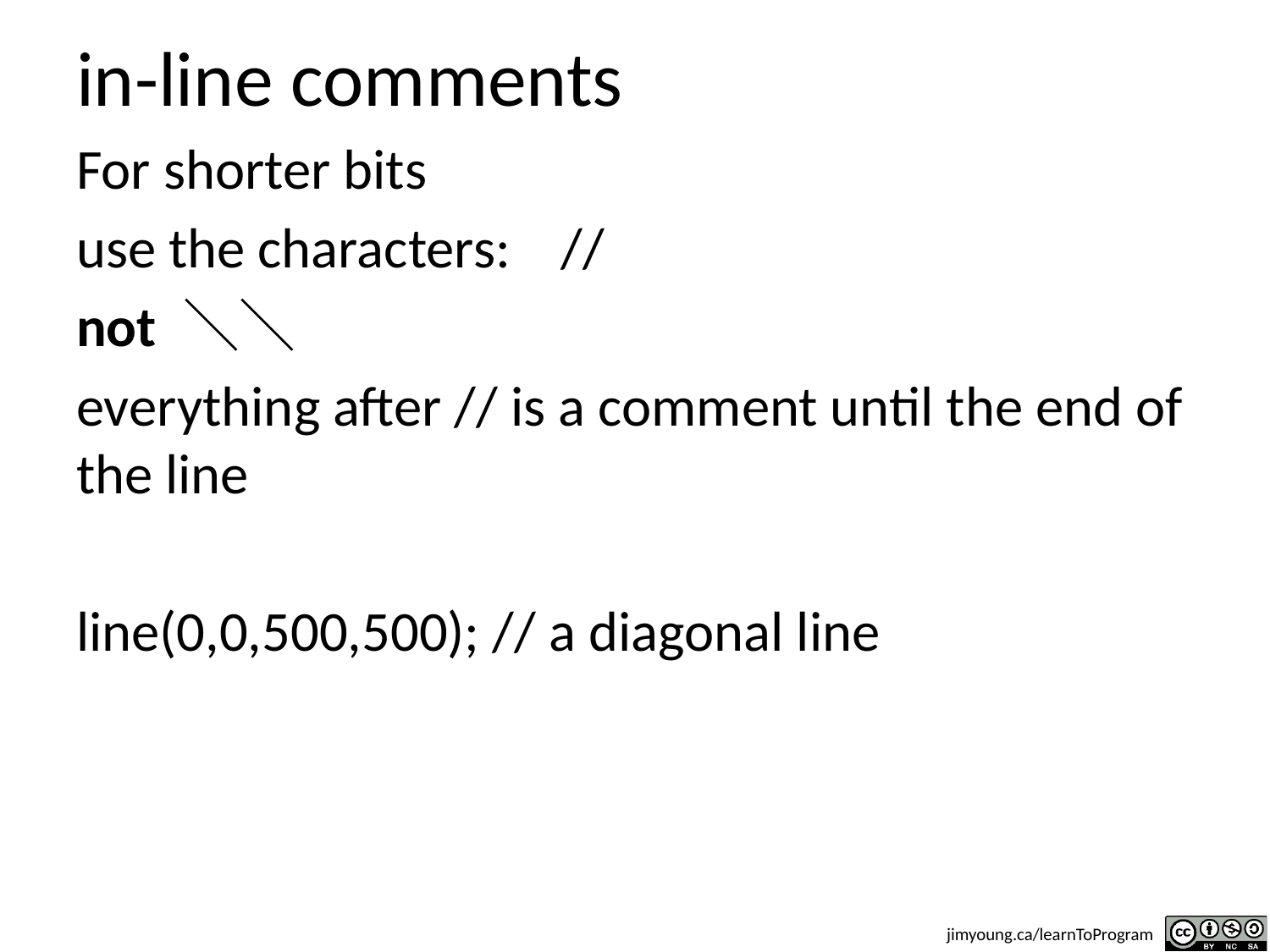

# in-line comments
For shorter bits
use the characters:    //
not ＼＼
everything after // is a comment until the end of 	the line

line(0,0,500,500); // a diagonal line